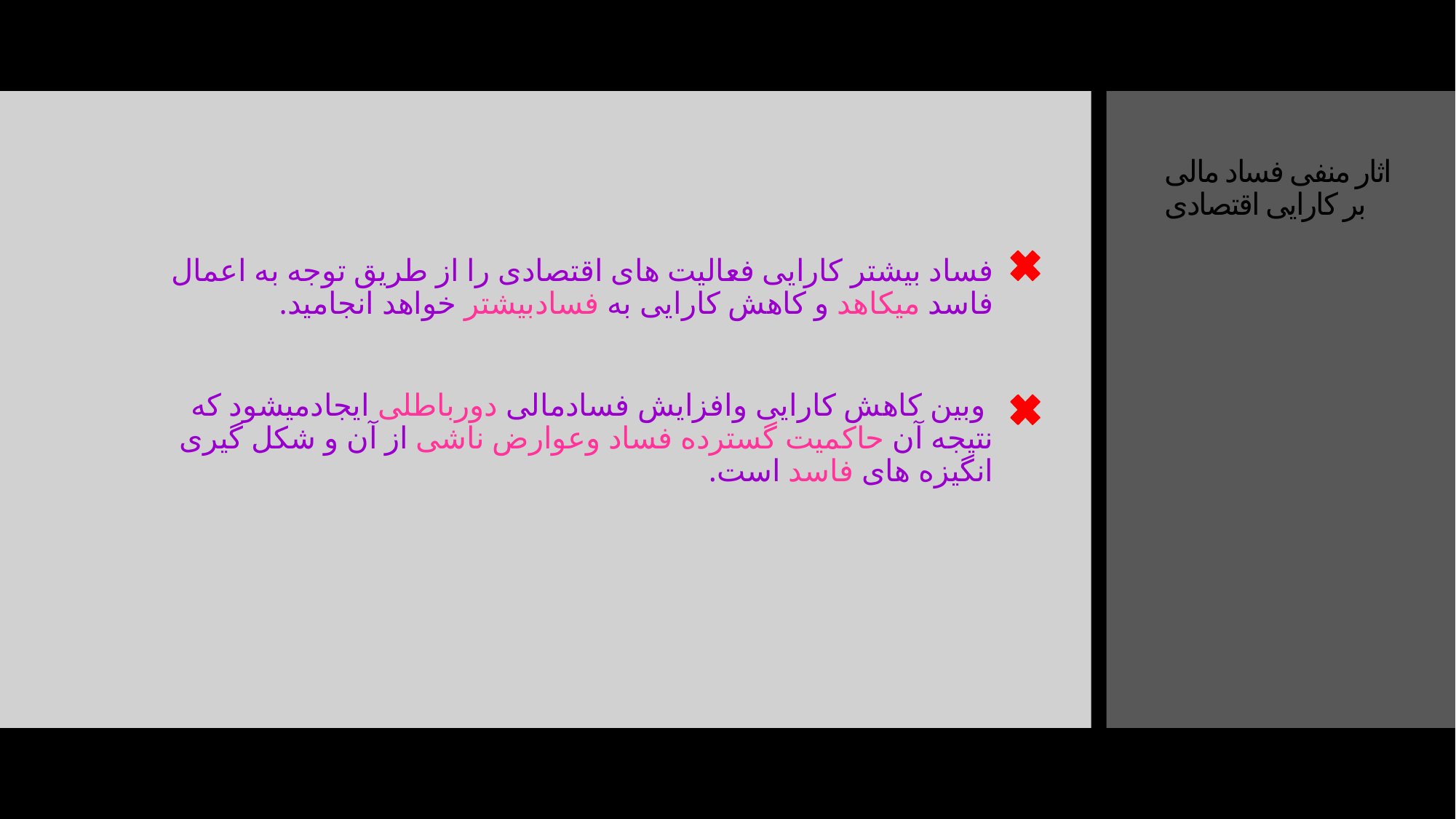

# اثار منفی فساد مالی بر کارایی اقتصادی

فساد بیشتر کارایی فعالیت های اقتصادی را از طریق توجه به اعمال فاسد میکاهد و کاهش کارایی به فسادبیشتر خواهد انجامید.

 وبین کاهش کارایی وافزایش فسادمالی دورباطلی ایجادمیشود که نتیجه آن حاکمیت گسترده فساد وعوارض ناشی از آن و شکل گیری انگیزه های فاسد است.